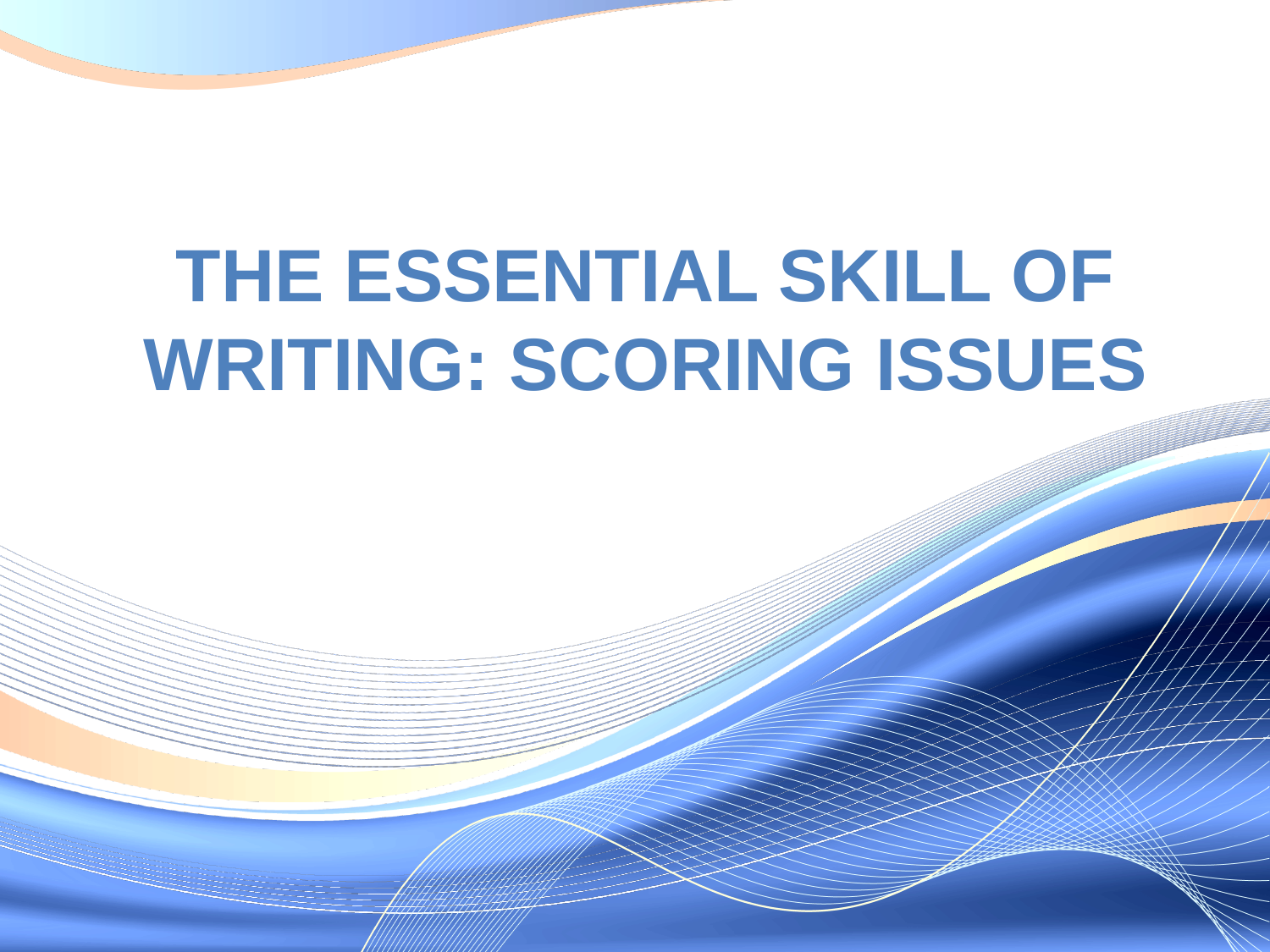

# The Essential Skill of Writing: Scoring Issues